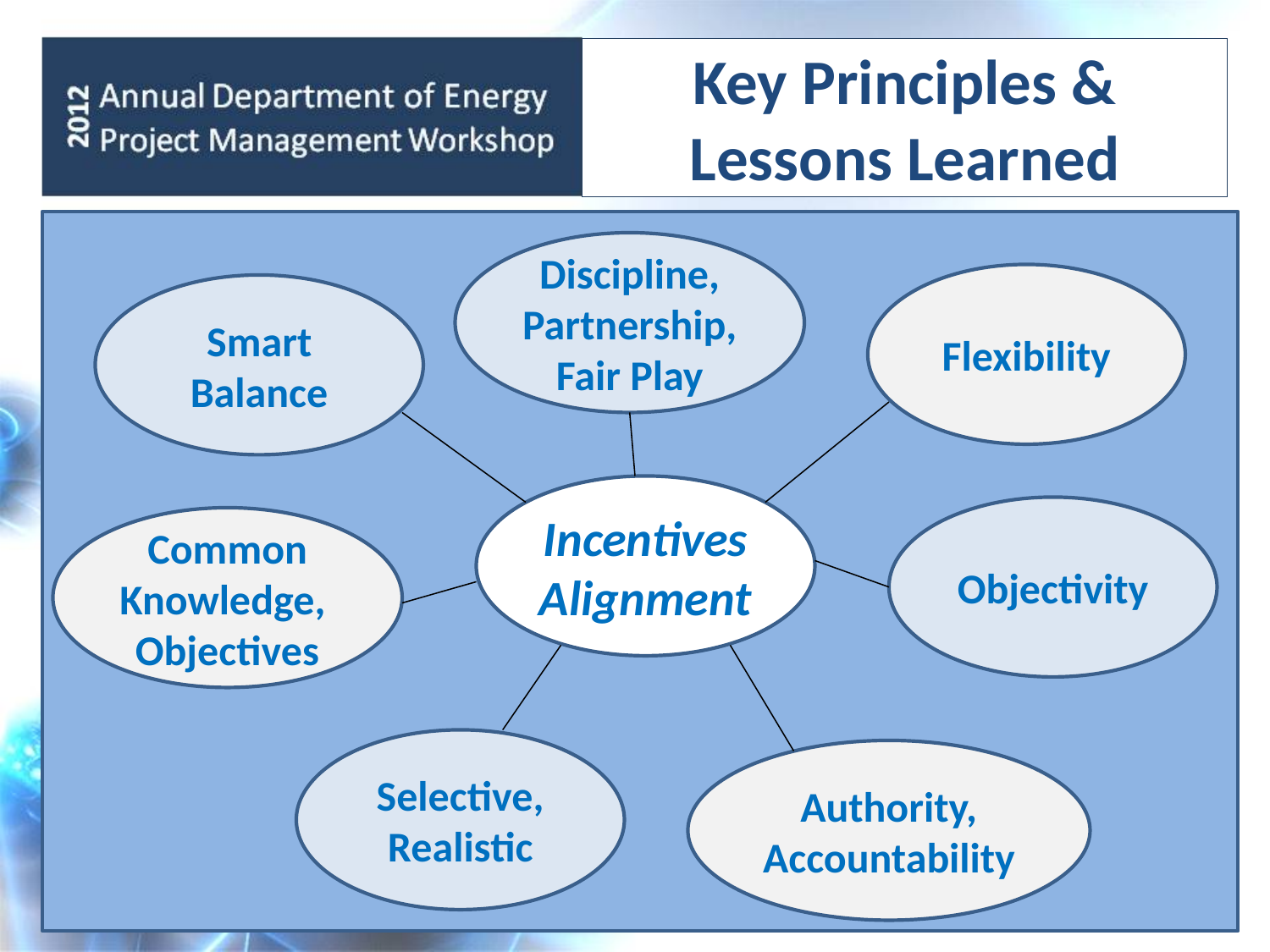

#
Key Principles & Lessons Learned

Discipline, Partnership, Fair Play
Flexibility
Smart Balance
Incentives
Alignment
Objectivity
Common Knowledge,  Objectives
Selective, Realistic
Authority,
Accountability